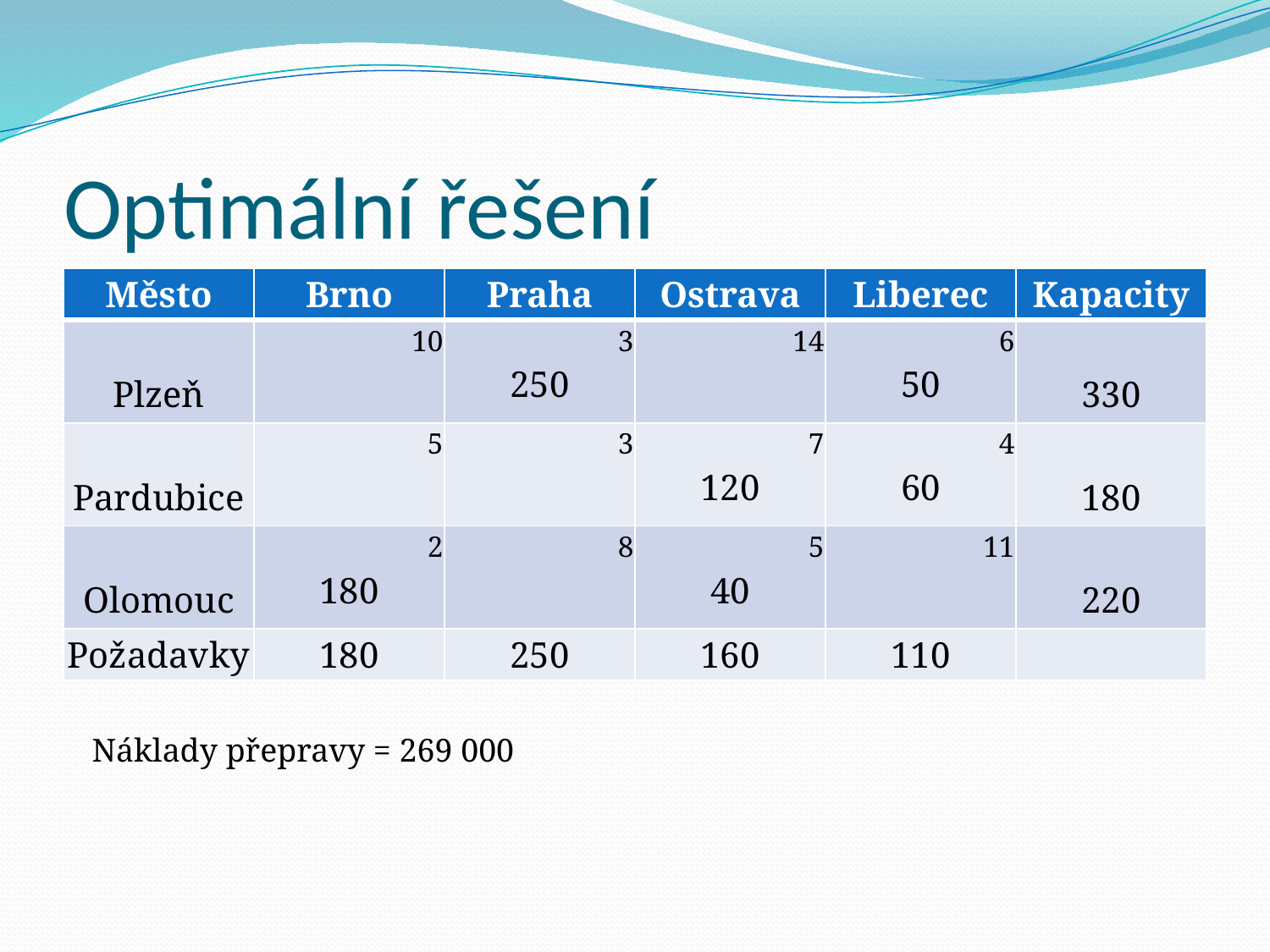

# Optimální řešení
| Město | Brno | Praha | Ostrava | Liberec | Kapacity |
| --- | --- | --- | --- | --- | --- |
| Plzeň | 10 | 3 250 | 14 | 6 50 | 330 |
| Pardubice | 5 | 3 | 7 120 | 4 60 | 180 |
| Olomouc | 2 180 | 8 | 5 40 | 11 | 220 |
| Požadavky | 180 | 250 | 160 | 110 |  |
Náklady přepravy = 269 000